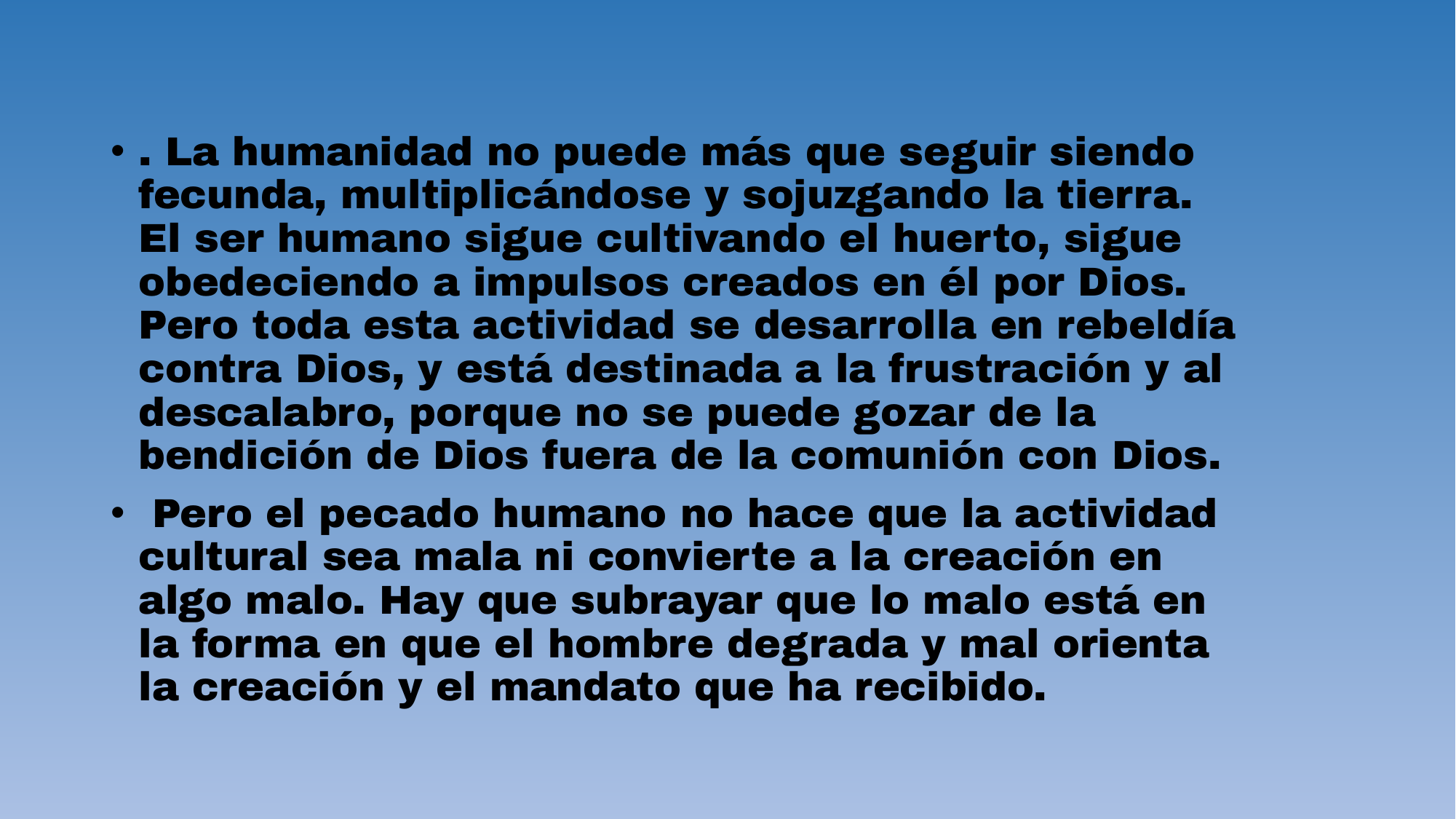

. La humanidad no puede más que seguir siendo fecunda, multiplicándose y sojuzgando la tierra. El ser humano sigue cultivando el huerto, sigue obedeciendo a impulsos creados en él por Dios. Pero toda esta actividad se desarrolla en rebeldía contra Dios, y está destinada a la frustración y al descalabro, porque no se puede gozar de la bendición de Dios fuera de la comunión con Dios.
 Pero el pecado humano no hace que la actividad cultural sea mala ni convierte a la creación en algo malo. Hay que subrayar que lo malo está en la forma en que el hombre degrada y mal orienta la creación y el mandato que ha recibido.